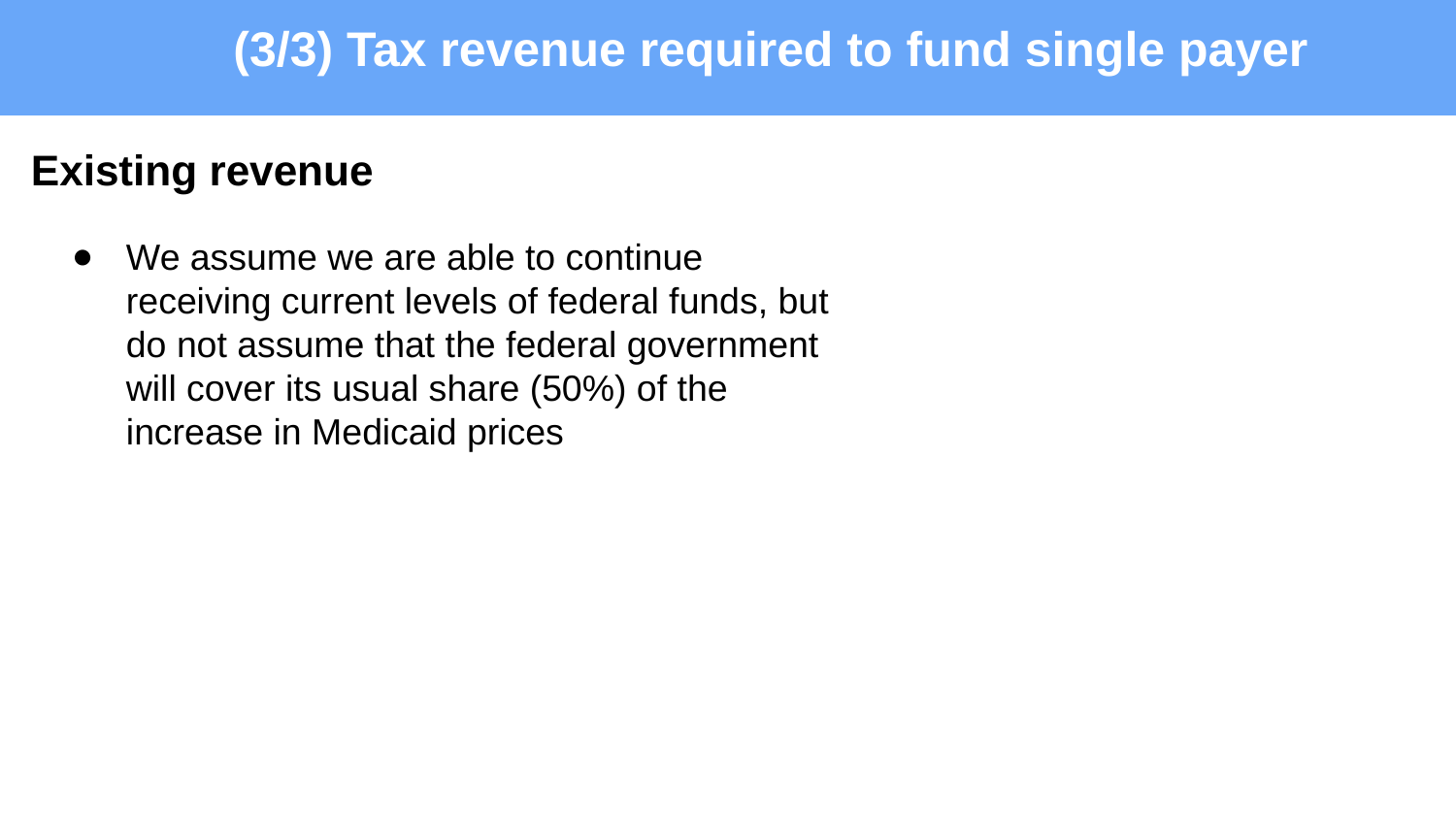

(3/3) Tax revenue required to fund single payer
# Existing revenue
We assume we are able to continue receiving current levels of federal funds, but do not assume that the federal government will cover its usual share (50%) of the increase in Medicaid prices